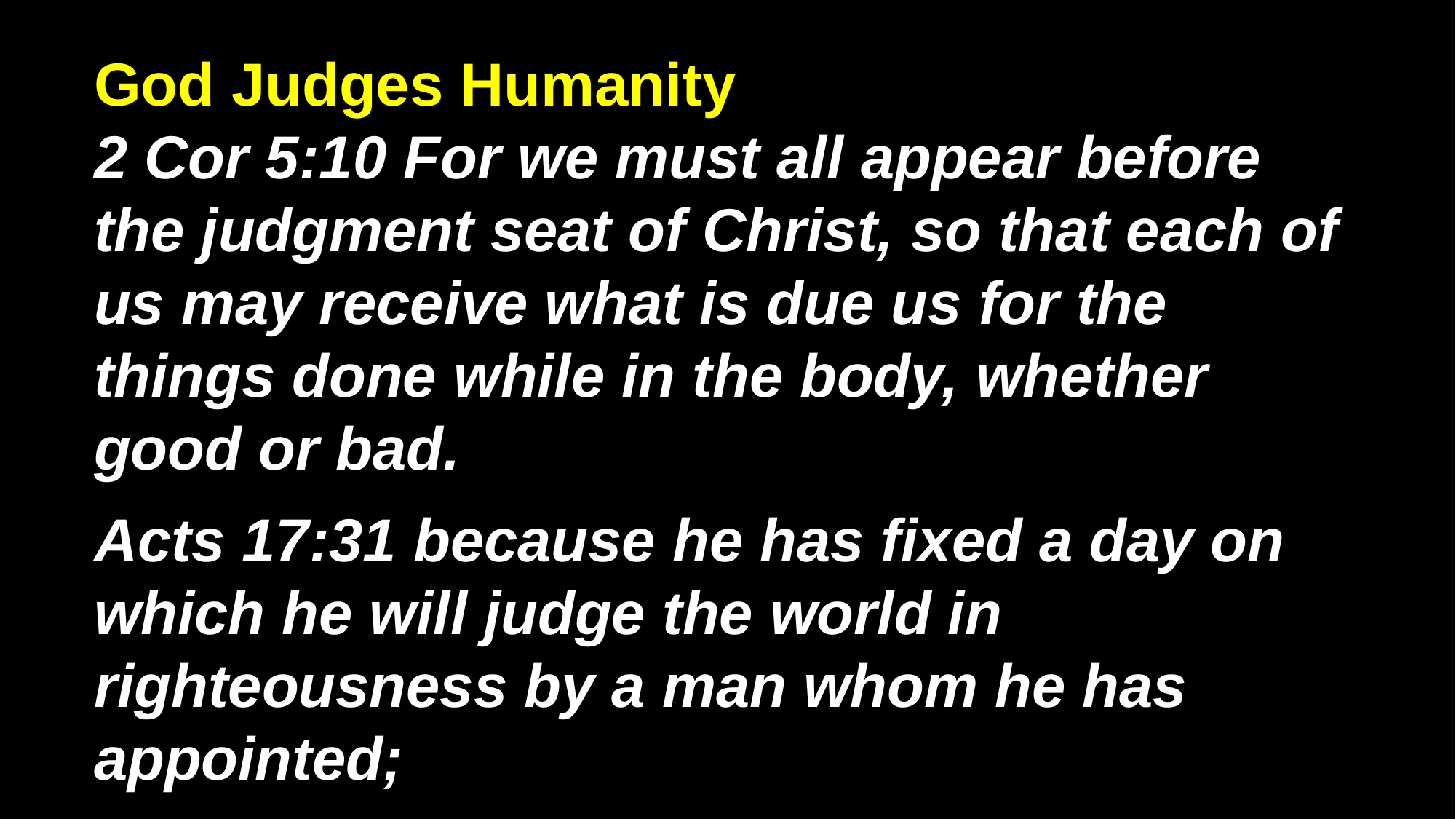

# God Judges Humanity 2 Cor 5:10 For we must all appear before the judgment seat of Christ, so that each of us may receive what is due us for the things done while in the body, whether good or bad. Acts 17:31 because he has fixed a day on which he will judge the world in righteousness by a man whom he has appointed;